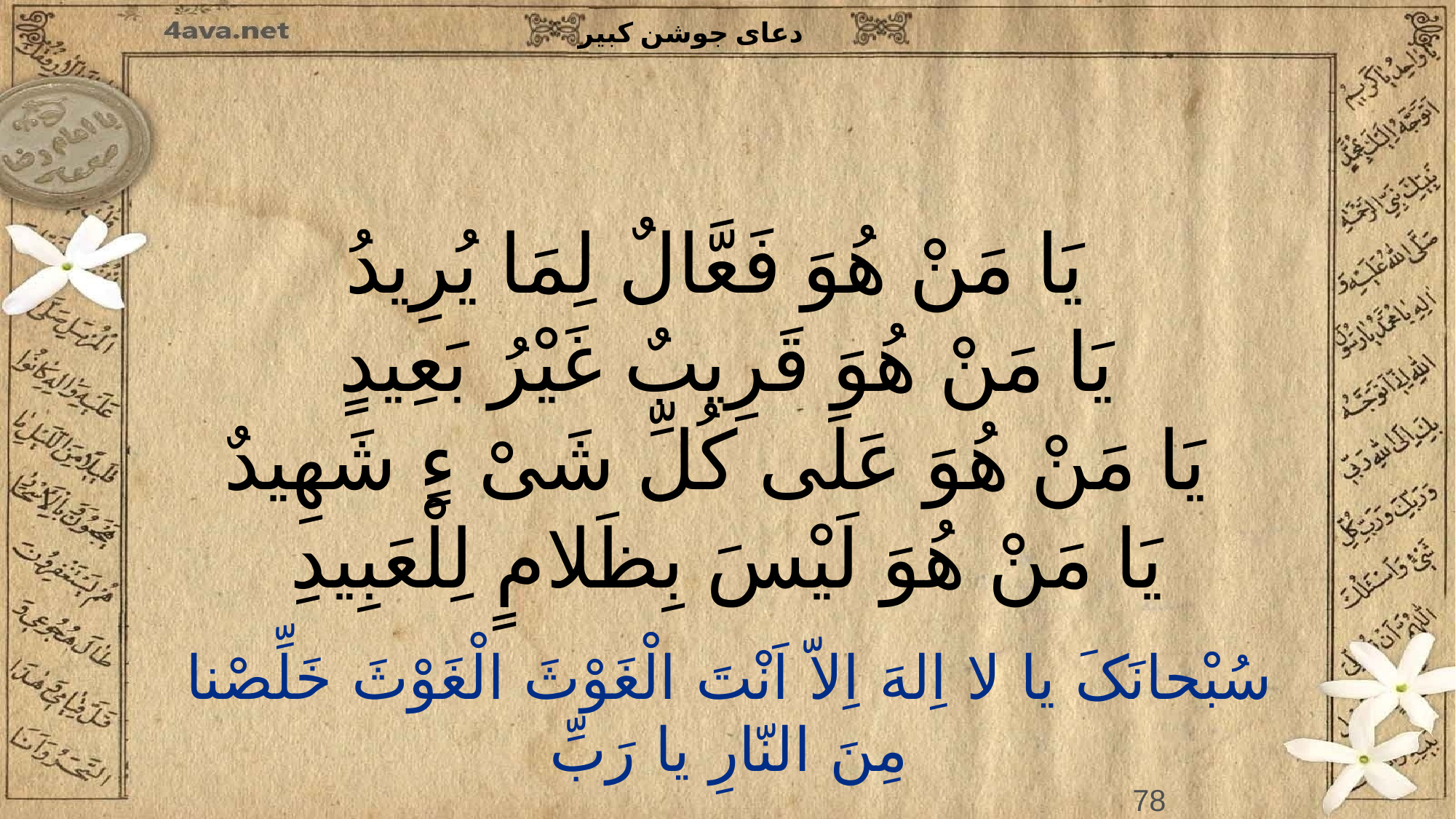

یَا مَنْ هُوَ فَعَّالٌ لِمَا یُرِیدُ
یَا مَنْ هُوَ قَرِیبٌ غَیْرُ بَعِیدٍ
یَا مَنْ هُوَ عَلَى کُلِّ شَیْ ءٍ شَهِیدٌ
یَا مَنْ هُوَ لَیْسَ بِظَلامٍ لِلْعَبِیدِ
78